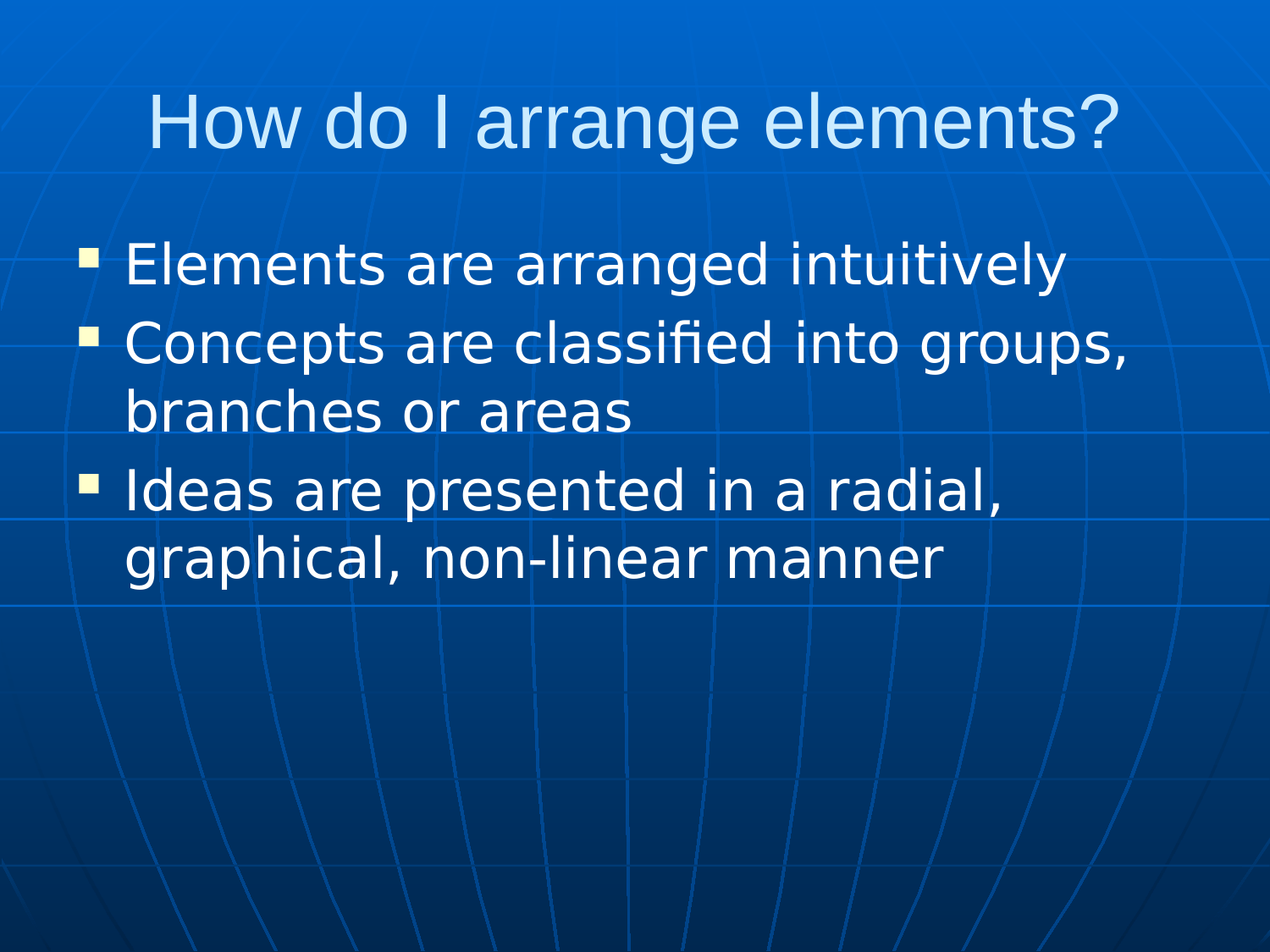

# How do I arrange elements?
Elements are arranged intuitively
Concepts are classified into groups, branches or areas
Ideas are presented in a radial, graphical, non-linear manner